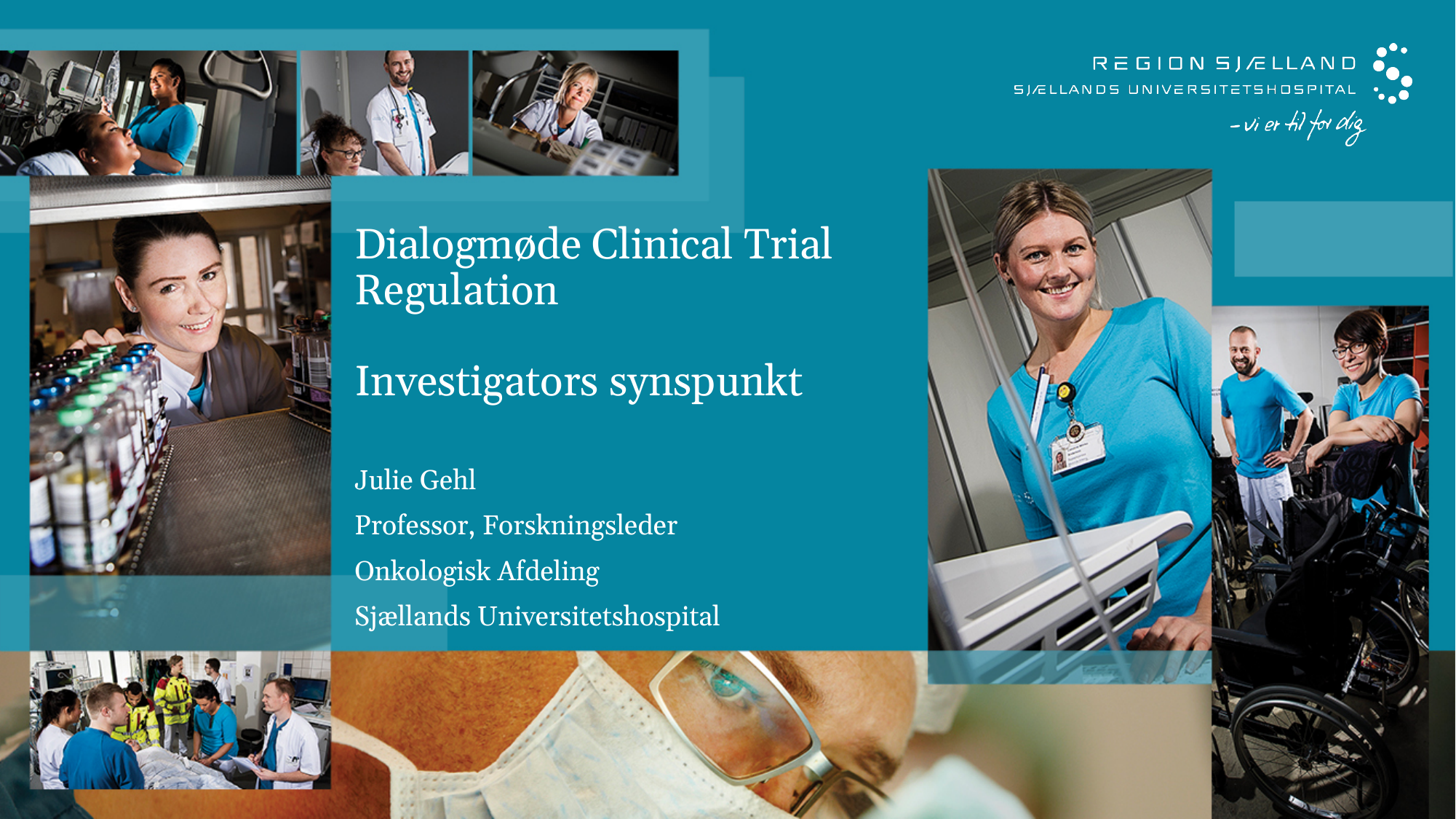

Dialogmøde Clinical Trial Regulation

Investigators synspunkt

Julie Gehl
Professor, Forskningsleder
Onkologisk Afdeling
Sjællands Universitetshospital